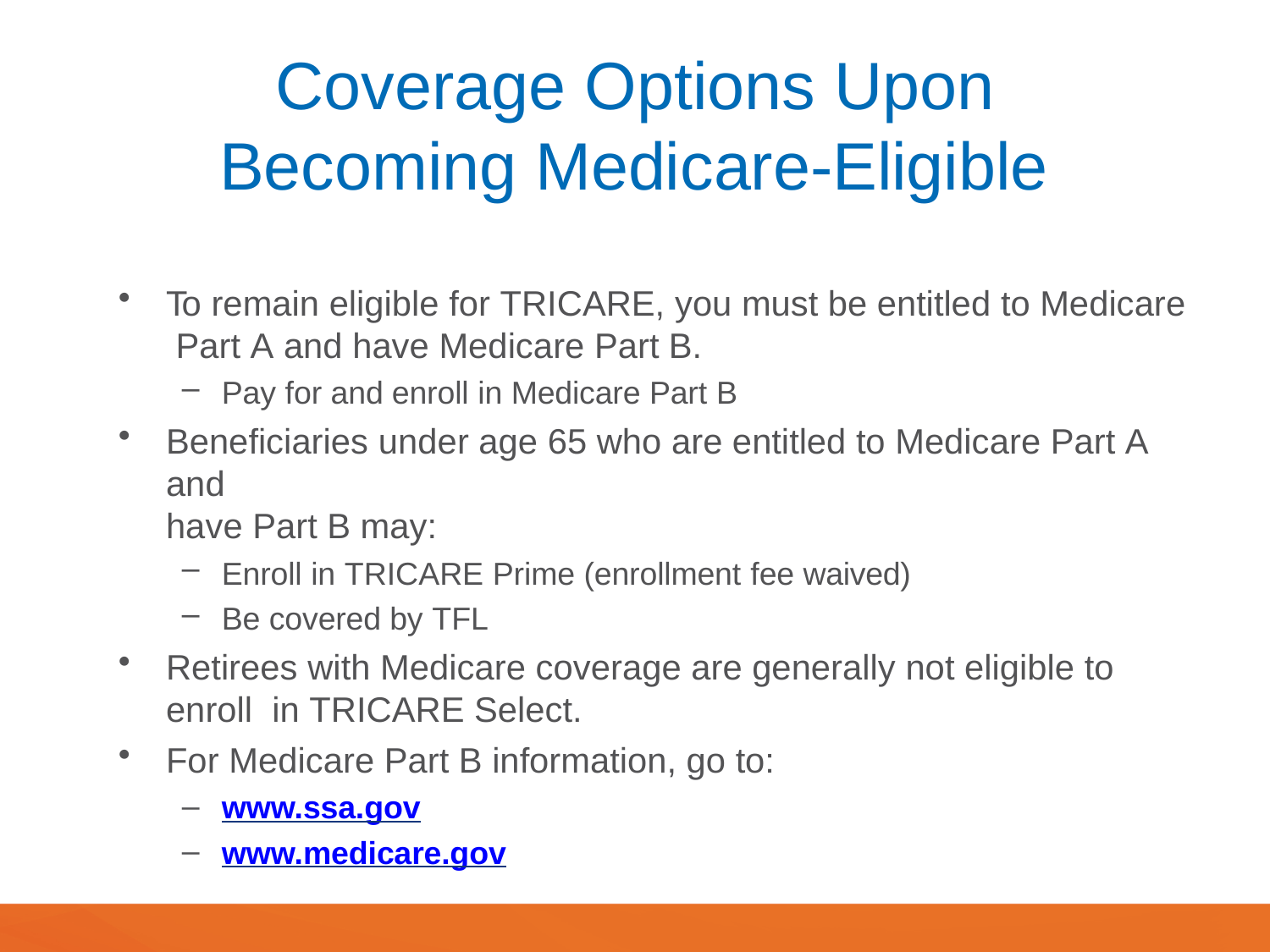

# Coverage Options Upon  Becoming Medicare-Eligible
To remain eligible for TRICARE, you must be entitled to Medicare  Part A and have Medicare Part B.
Pay for and enroll in Medicare Part B
Beneficiaries under age 65 who are entitled to Medicare Part A and
have Part B may:
Enroll in TRICARE Prime (enrollment fee waived)
Be covered by TFL
Retirees with Medicare coverage are generally not eligible to enroll  in TRICARE Select.
For Medicare Part B information, go to:
www.ssa.gov
www.medicare.gov